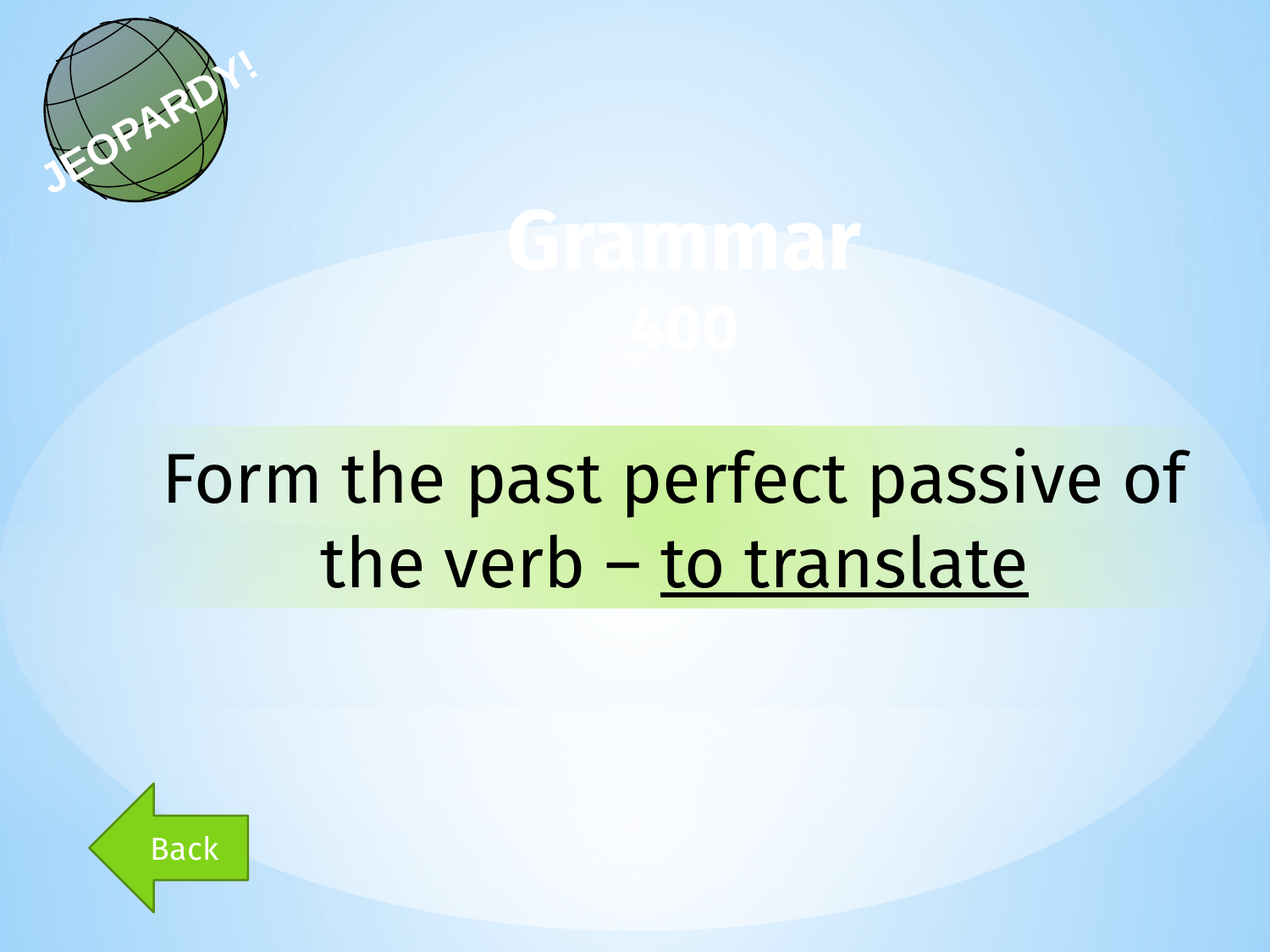

JEOPARDY!

Grammar
400
Form the past perfect passive of the verb – to translate
Back